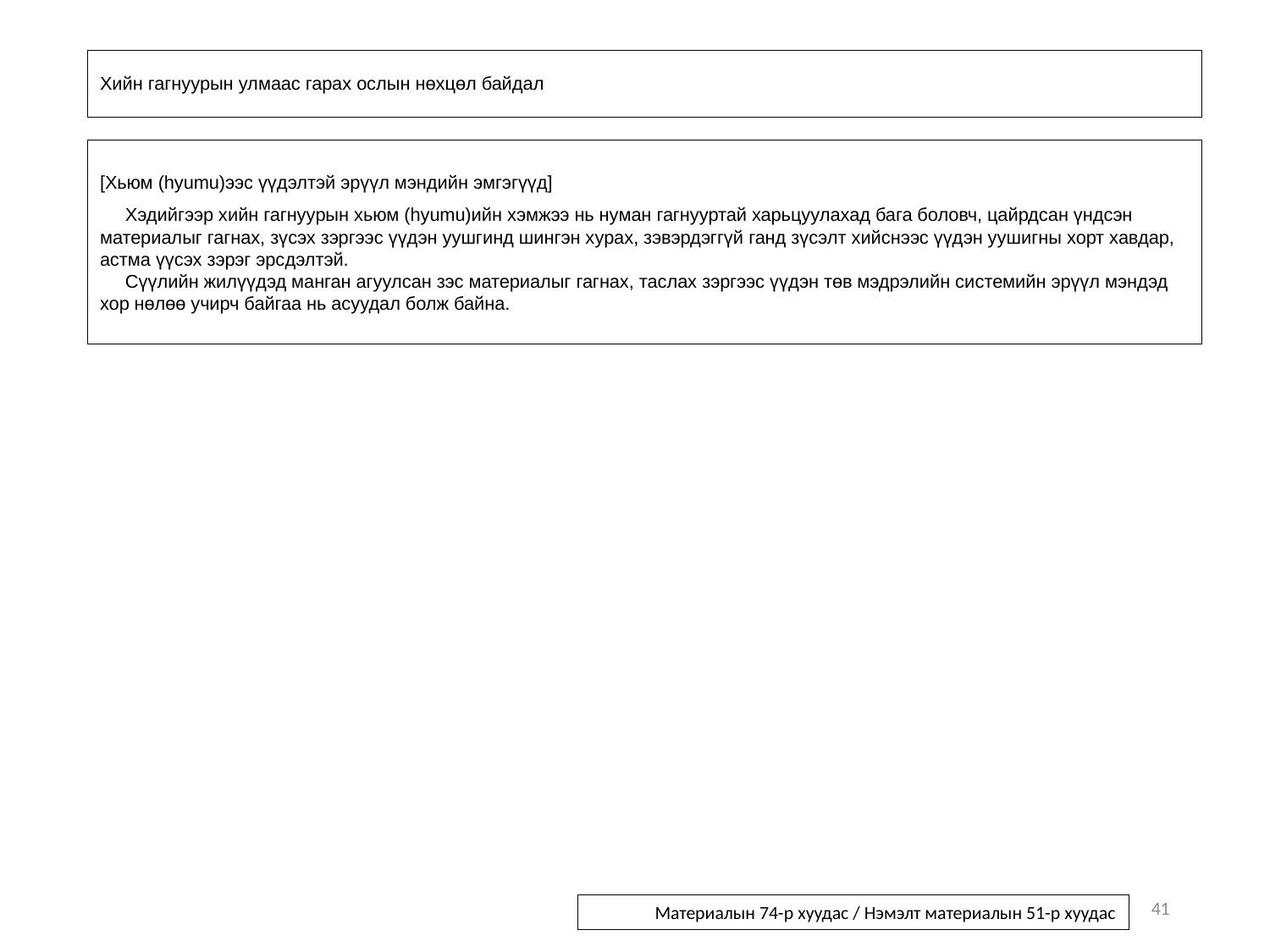

# Хийн гагнуурын улмаас гарах ослын нөхцөл байдал
[Хьюм (hyumu)ээс үүдэлтэй эрүүл мэндийн эмгэгүүд]
Хэдийгээр хийн гагнуурын хьюм (hyumu)ийн хэмжээ нь нуман гагнууртай харьцуулахад бага боловч, цайрдсан үндсэн материалыг гагнах, зүсэх зэргээс үүдэн уушгинд шингэн хурах, зэвэрдэггүй ганд зүсэлт хийснээс үүдэн уушигны хорт хавдар, астма үүсэх зэрэг эрсдэлтэй.
Сүүлийн жилүүдэд манган агуулсан зэс материалыг гагнах, таслах зэргээс үүдэн төв мэдрэлийн системийн эрүүл мэндэд хор нөлөө учирч байгаа нь асуудал болж байна.
41
Материалын 74-р хуудас / Нэмэлт материалын 51-р хуудас